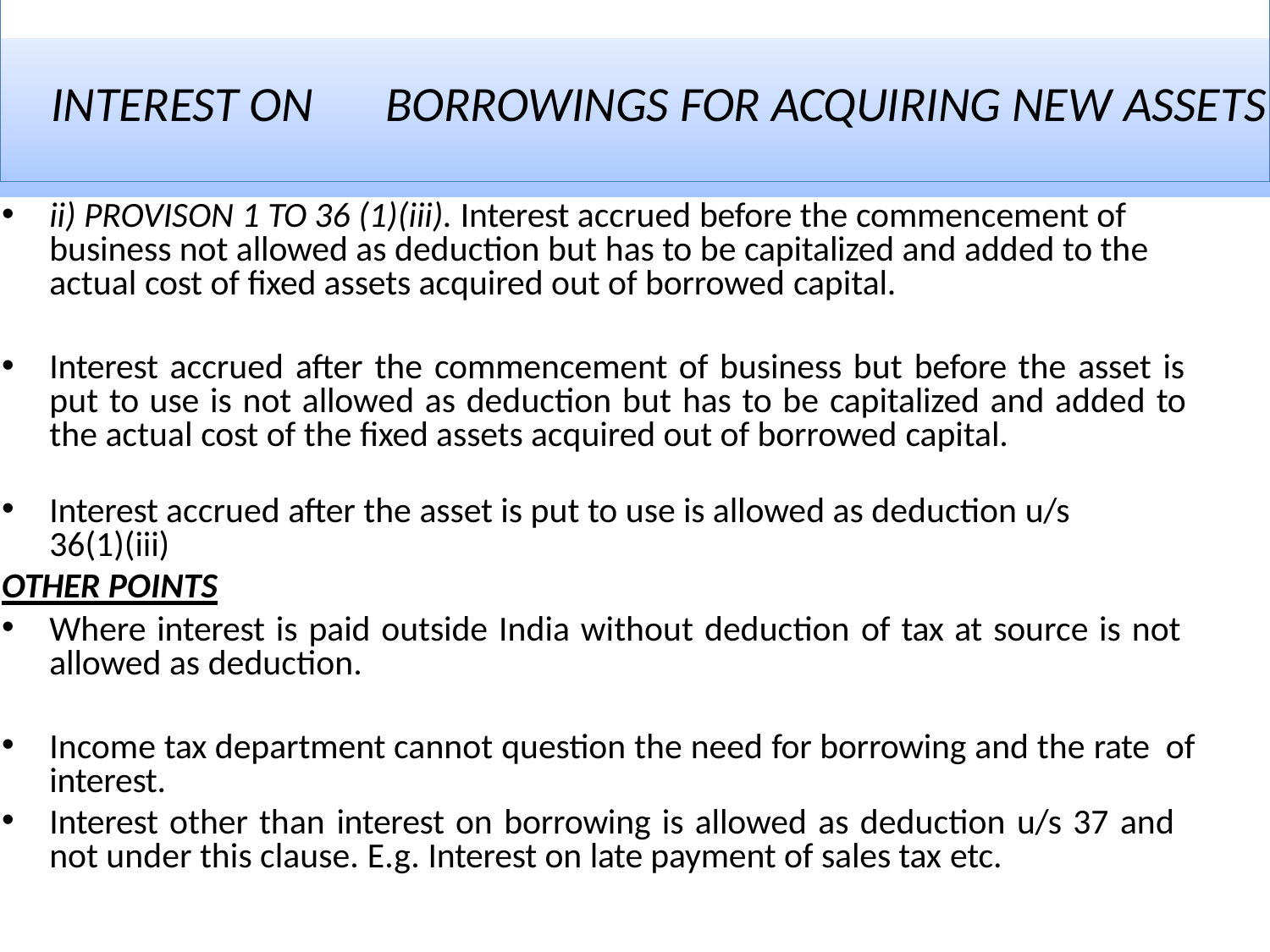

# INTEREST ON	BORROWINGS FOR ACQUIRING NEW ASSETS
ii) PROVISON 1 TO 36 (1)(iii). Interest accrued before the commencement of  business not allowed as deduction but has to be capitalized and added to the  actual cost of fixed assets acquired out of borrowed capital.

Interest accrued after the commencement of business but before the asset is  put to use is not allowed as deduction but has to be capitalized and added to  the actual cost of the fixed assets acquired out of borrowed capital.

Interest accrued after the asset is put to use is allowed as deduction u/s  36(1)(iii)
OTHER POINTS
Where interest is paid outside India without deduction of tax at source is not  allowed as deduction.

Income tax department cannot question the need for borrowing and the rate  of interest.
Interest other than interest on borrowing is allowed as deduction u/s 37 and  not under this clause. E.g. Interest on late payment of sales tax etc.